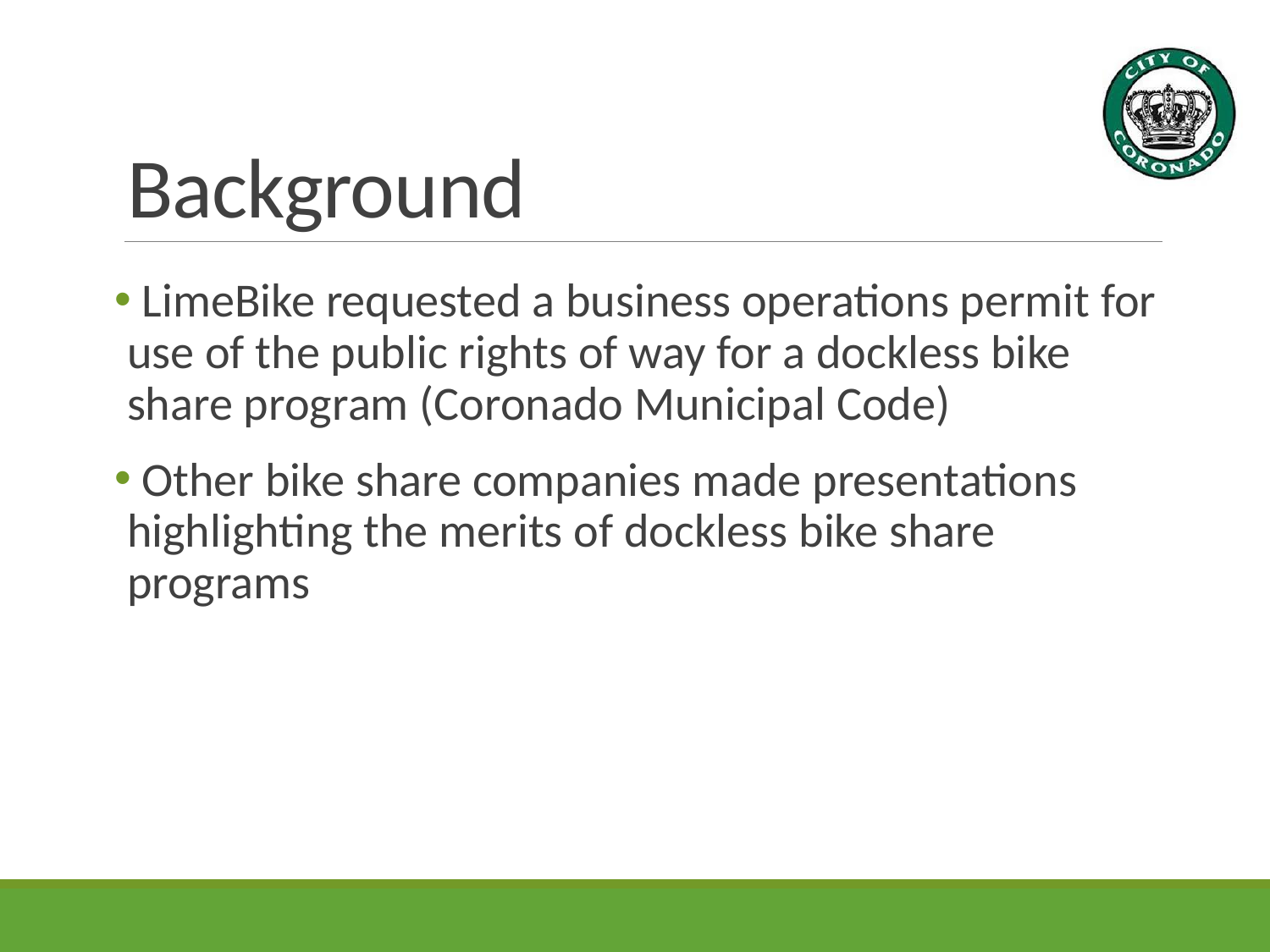

# Background
 LimeBike requested a business operations permit for use of the public rights of way for a dockless bike share program (Coronado Municipal Code)
 Other bike share companies made presentations highlighting the merits of dockless bike share programs